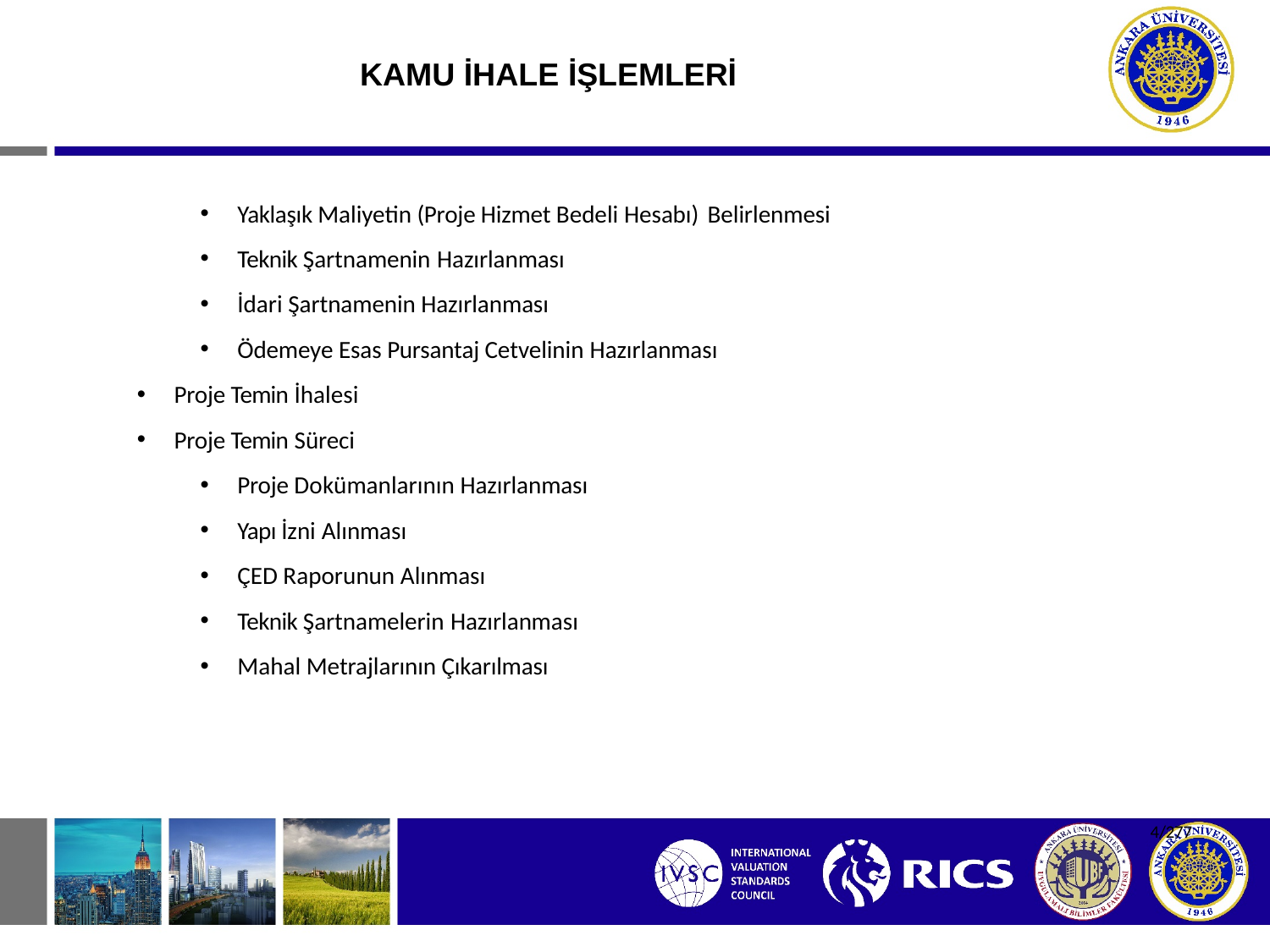

# KAMU İHALE İŞLEMLERİ
Yaklaşık Maliyetin (Proje Hizmet Bedeli Hesabı) Belirlenmesi
Teknik Şartnamenin Hazırlanması
İdari Şartnamenin Hazırlanması
Ödemeye Esas Pursantaj Cetvelinin Hazırlanması
Proje Temin İhalesi
Proje Temin Süreci
Proje Dokümanlarının Hazırlanması
Yapı İzni Alınması
ÇED Raporunun Alınması
Teknik Şartnamelerin Hazırlanması
Mahal Metrajlarının Çıkarılması
4/277